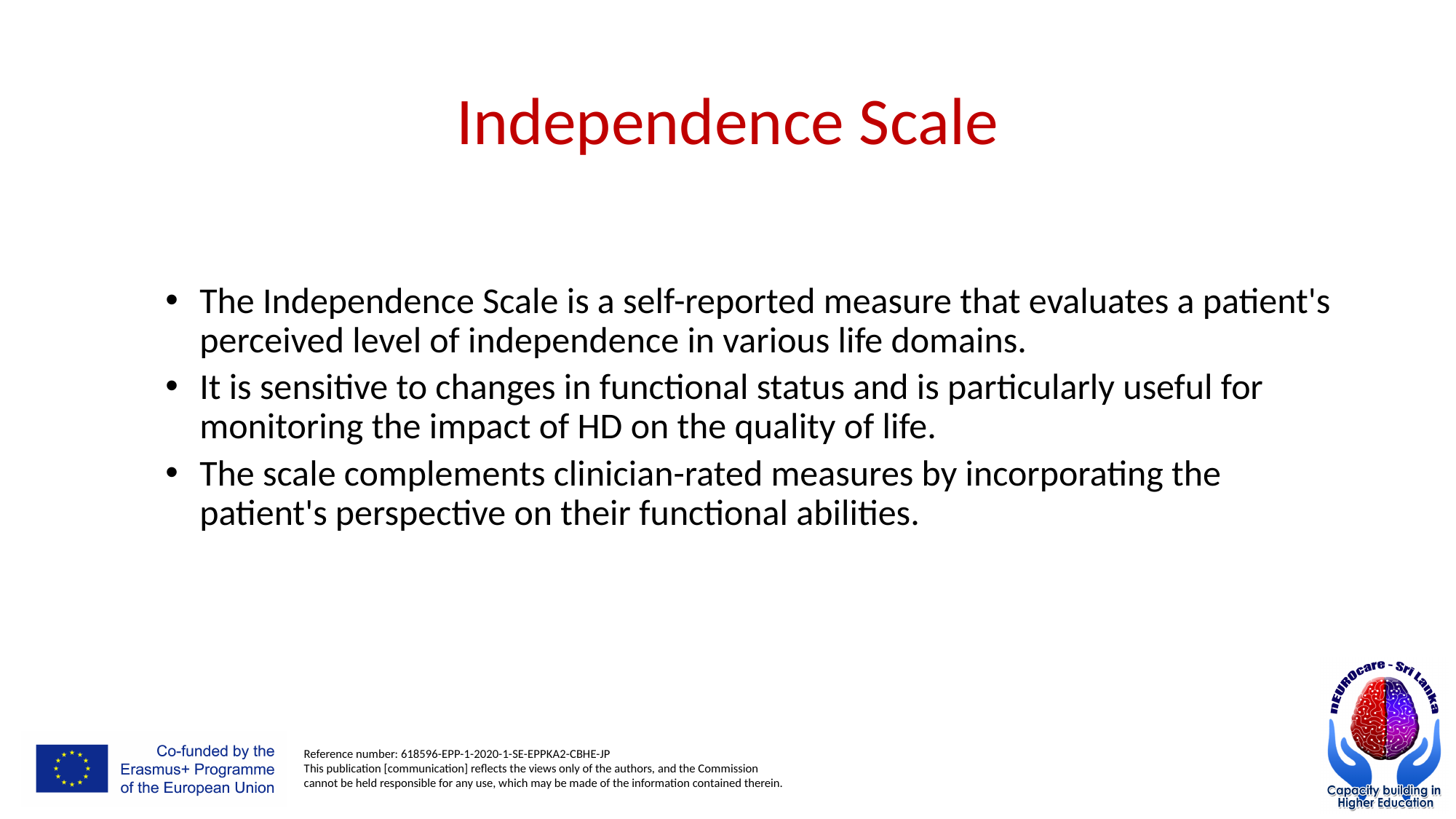

# Independence Scale

The Independence Scale is a self-reported measure that evaluates a patient's perceived level of independence in various life domains.
It is sensitive to changes in functional status and is particularly useful for monitoring the impact of HD on the quality of life.
The scale complements clinician-rated measures by incorporating the patient's perspective on their functional abilities.